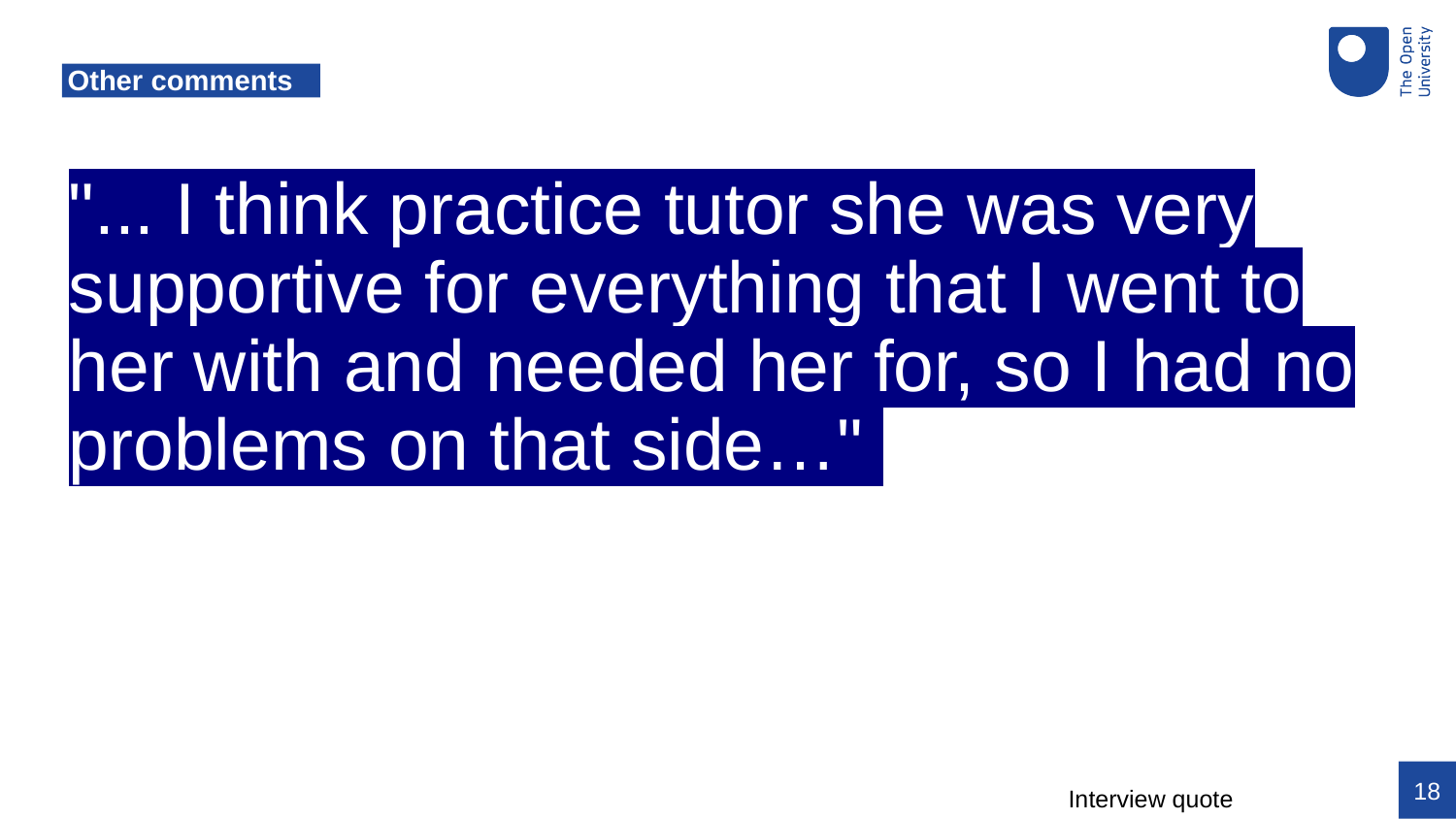

# Other comments

"... I think practice tutor she was very supportive for everything that I went to her with and needed her for, so I had no problems on that side…"
18
Interview quote